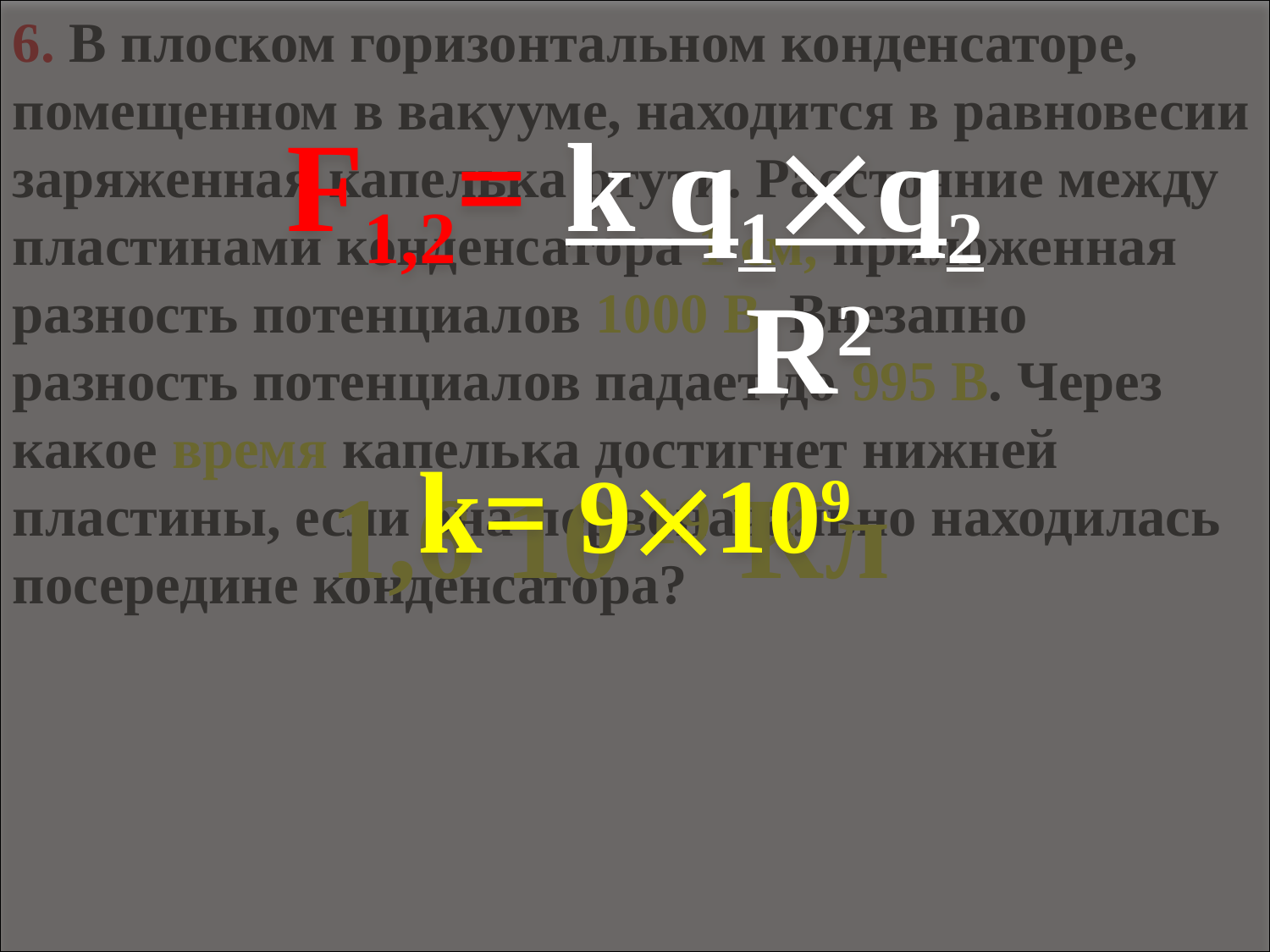

6. В плоском горизонтальном конденсаторе, помещенном в вакууме, находится в равновесии заряженная капелька ртути. Расстояние между пластинами конденсатора 1 см, приложенная разность потенциалов 1000 В. Внезапно разность потенциалов падает до 995 В. Через какое время капелька достигнет нижней пластины, если она первоначально находилась посередине конденсатора?
F1,2=  k q1×q2
           R2
k= 9×109

1,6 10-19 Кл